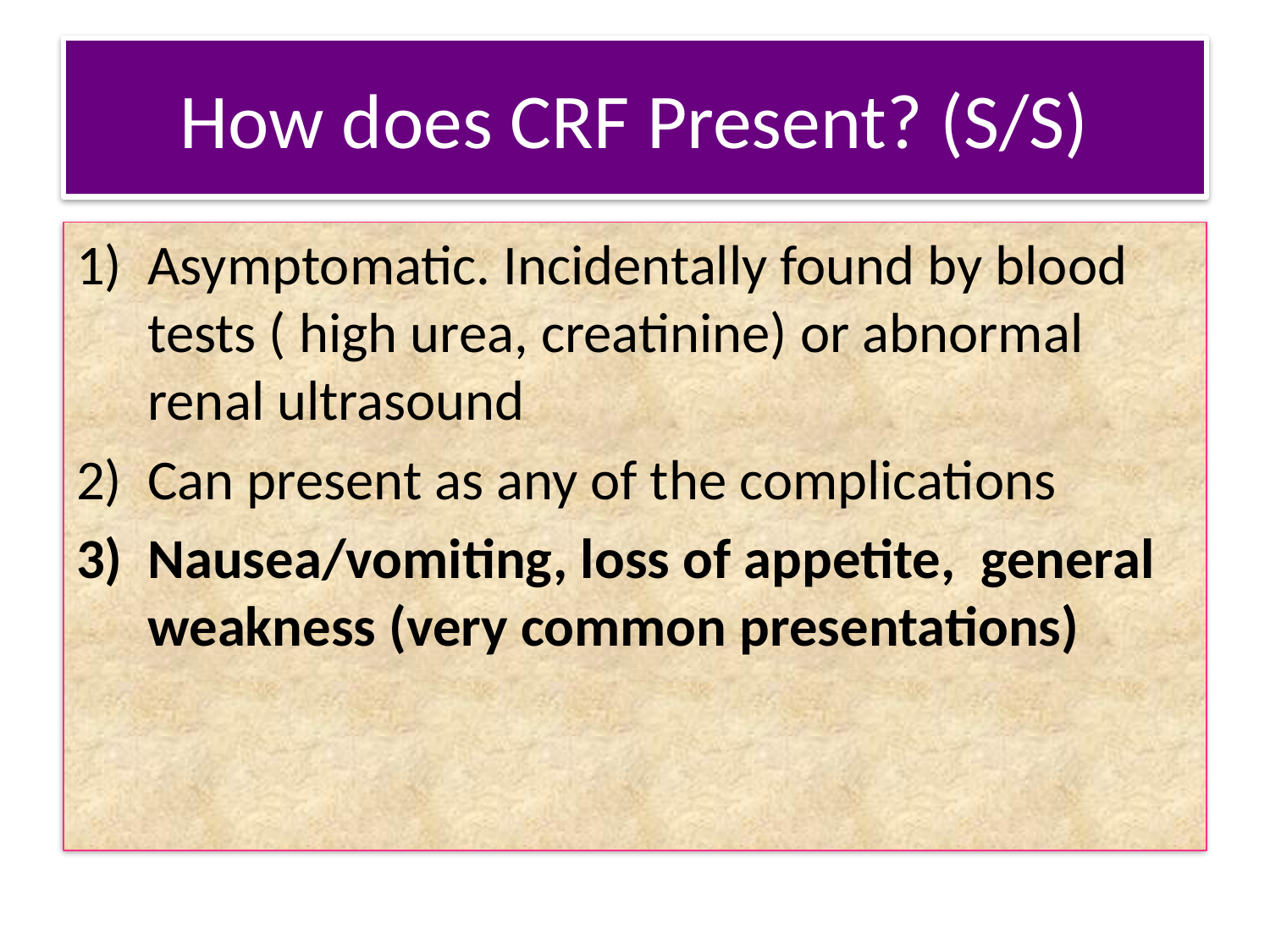

# How does CRF Present? (S/S)
Asymptomatic. Incidentally found by blood tests ( high urea, creatinine) or abnormal renal ultrasound
Can present as any of the complications
Nausea/vomiting, loss of appetite,  general weakness (very common presentations)